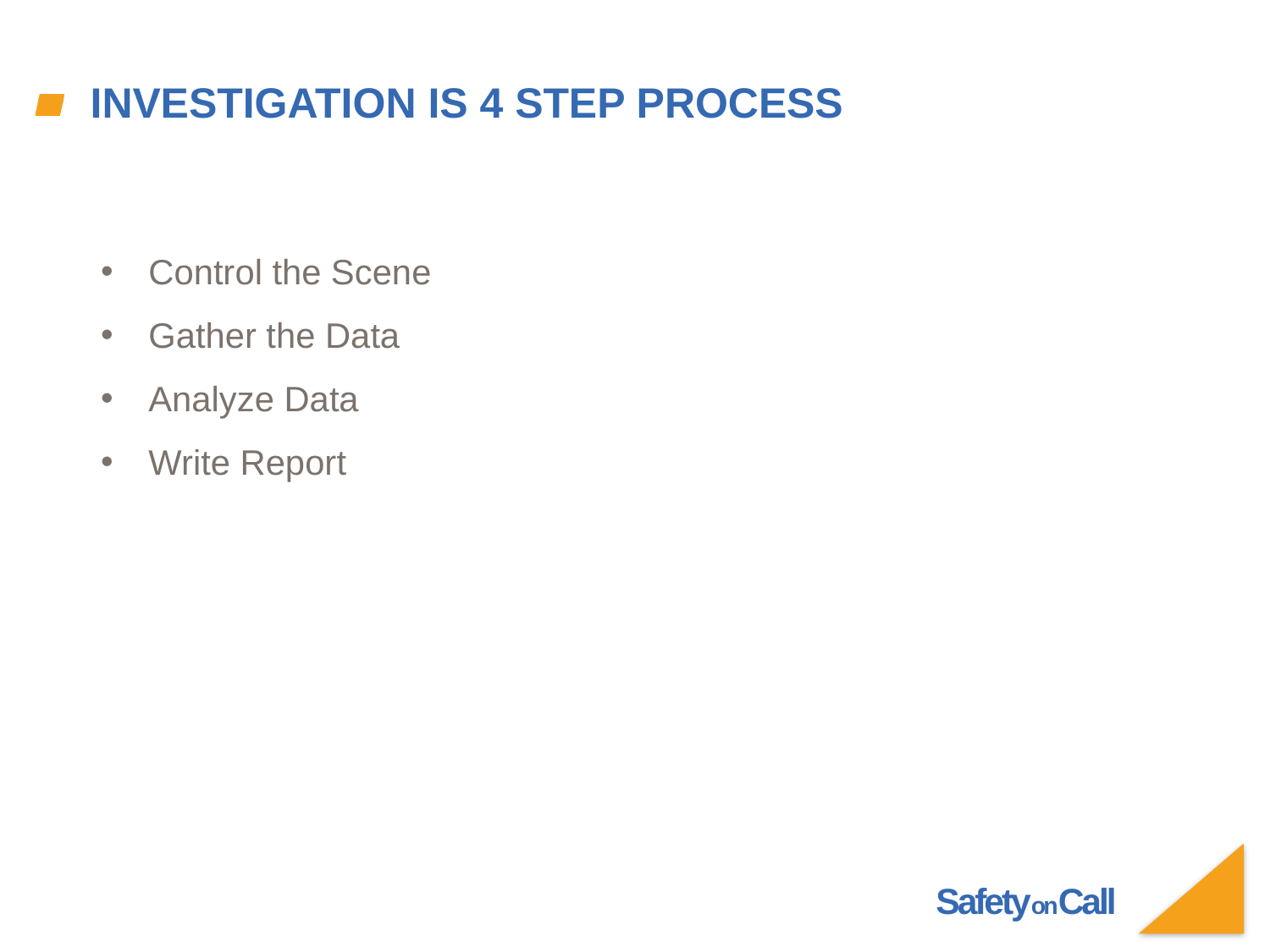

# Investigation is 4 Step Process
Control the Scene
Gather the Data
Analyze Data
Write Report